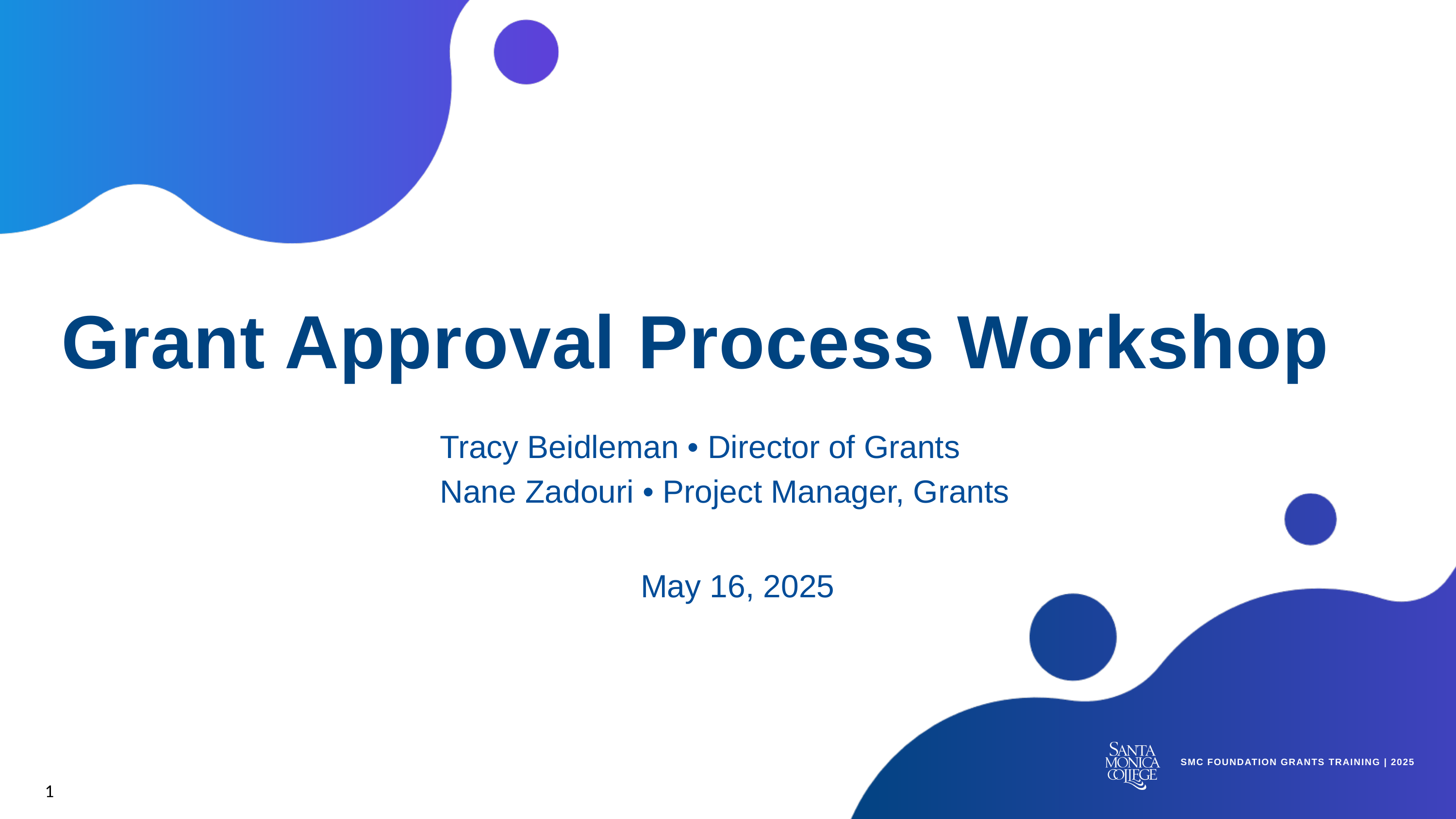

Grant Approval Process Workshop
Tracy Beidleman • Director of Grants
Nane Zadouri • Project Manager, Grants

May 16, 2025

SMC FOUNDATION GRANTS TRAINING | 2025
1